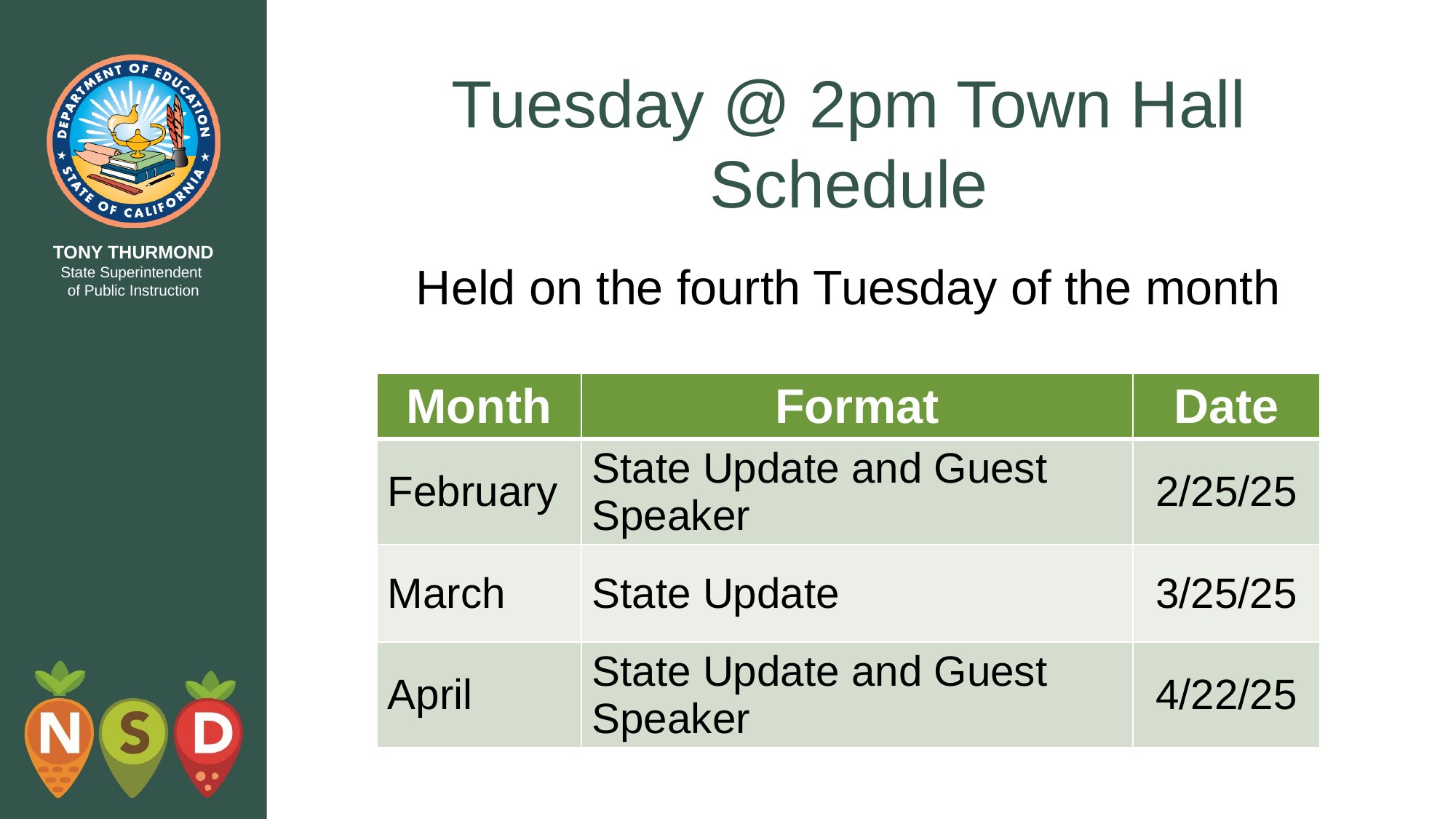

# Tuesday @ 2pm Town Hall Schedule
Held on the fourth Tuesday of the month
| Month | Format | Date |
| --- | --- | --- |
| February | State Update and Guest Speaker | 2/25/25 |
| March | State Update | 3/25/25 |
| April | State Update and Guest Speaker | 4/22/25 |